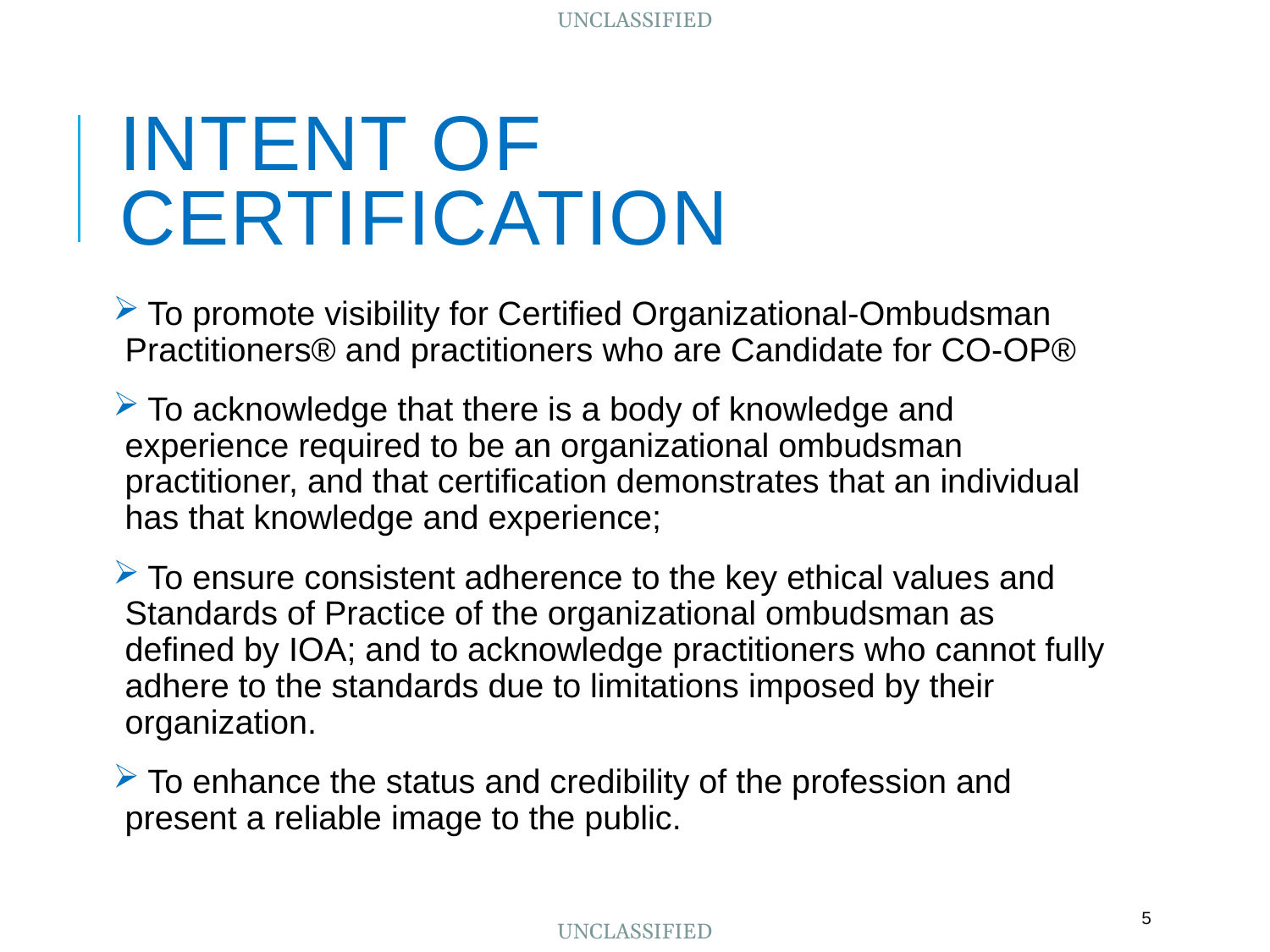

# Intent of Certification
 To promote visibility for Certified Organizational-Ombudsman Practitioners® and practitioners who are Candidate for CO-OP®
 To acknowledge that there is a body of knowledge and experience required to be an organizational ombudsman practitioner, and that certification demonstrates that an individual has that knowledge and experience;
 To ensure consistent adherence to the key ethical values and Standards of Practice of the organizational ombudsman as defined by IOA; and to acknowledge practitioners who cannot fully adhere to the standards due to limitations imposed by their organization.
 To enhance the status and credibility of the profession and present a reliable image to the public.

5